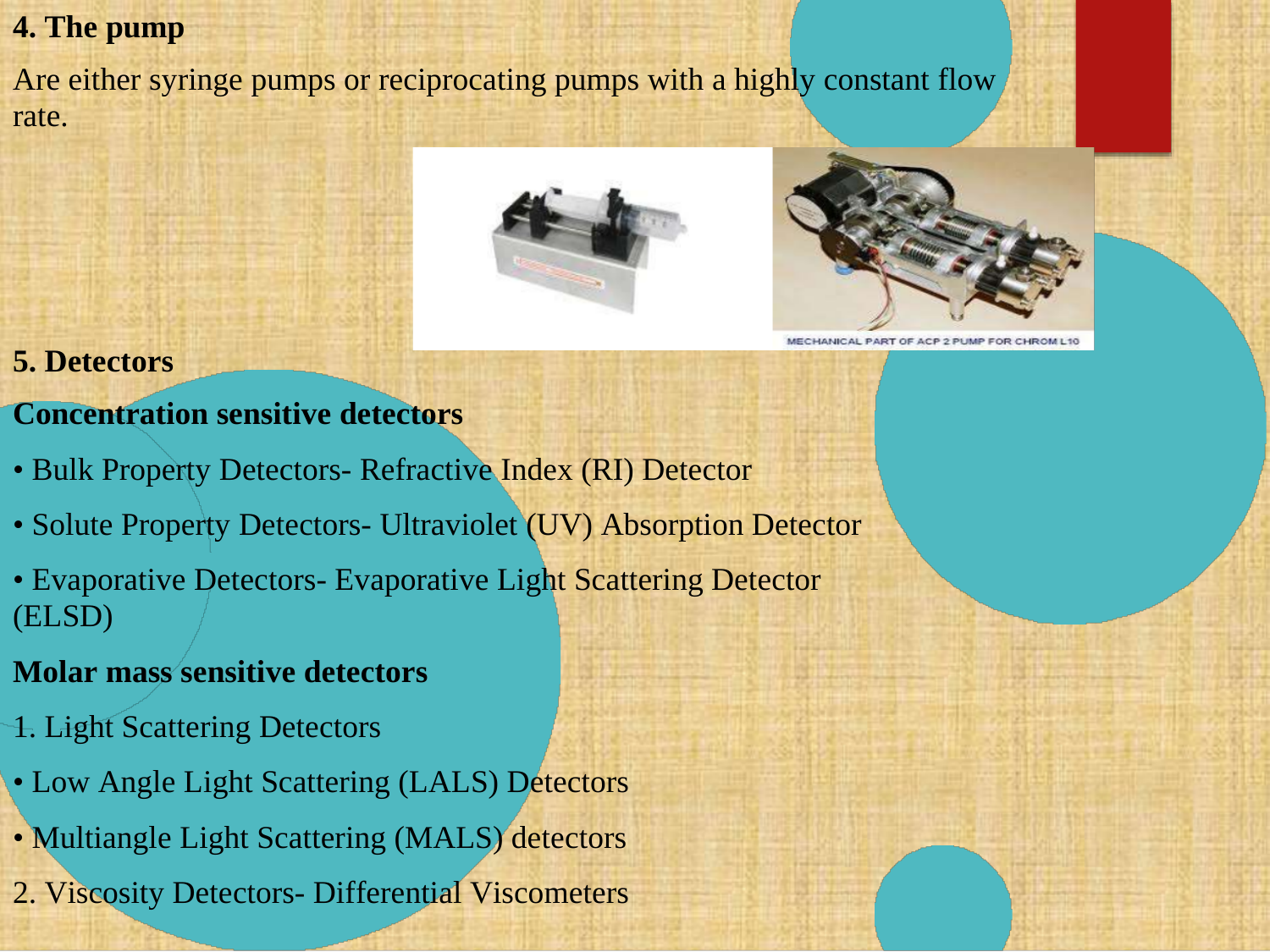

4. The pump
Are either syringe pumps or reciprocating pumps with a highly constant flow rate.

5. Detectors
Concentration sensitive detectors
• Bulk Property Detectors- Refractive Index (RI) Detector
• Solute Property Detectors- Ultraviolet (UV) Absorption Detector
• Evaporative Detectors- Evaporative Light Scattering Detector (ELSD)
Molar mass sensitive detectors
1. Light Scattering Detectors
• Low Angle Light Scattering (LALS) Detectors
• Multiangle Light Scattering (MALS) detectors
2. Viscosity Detectors- Differential Viscometers